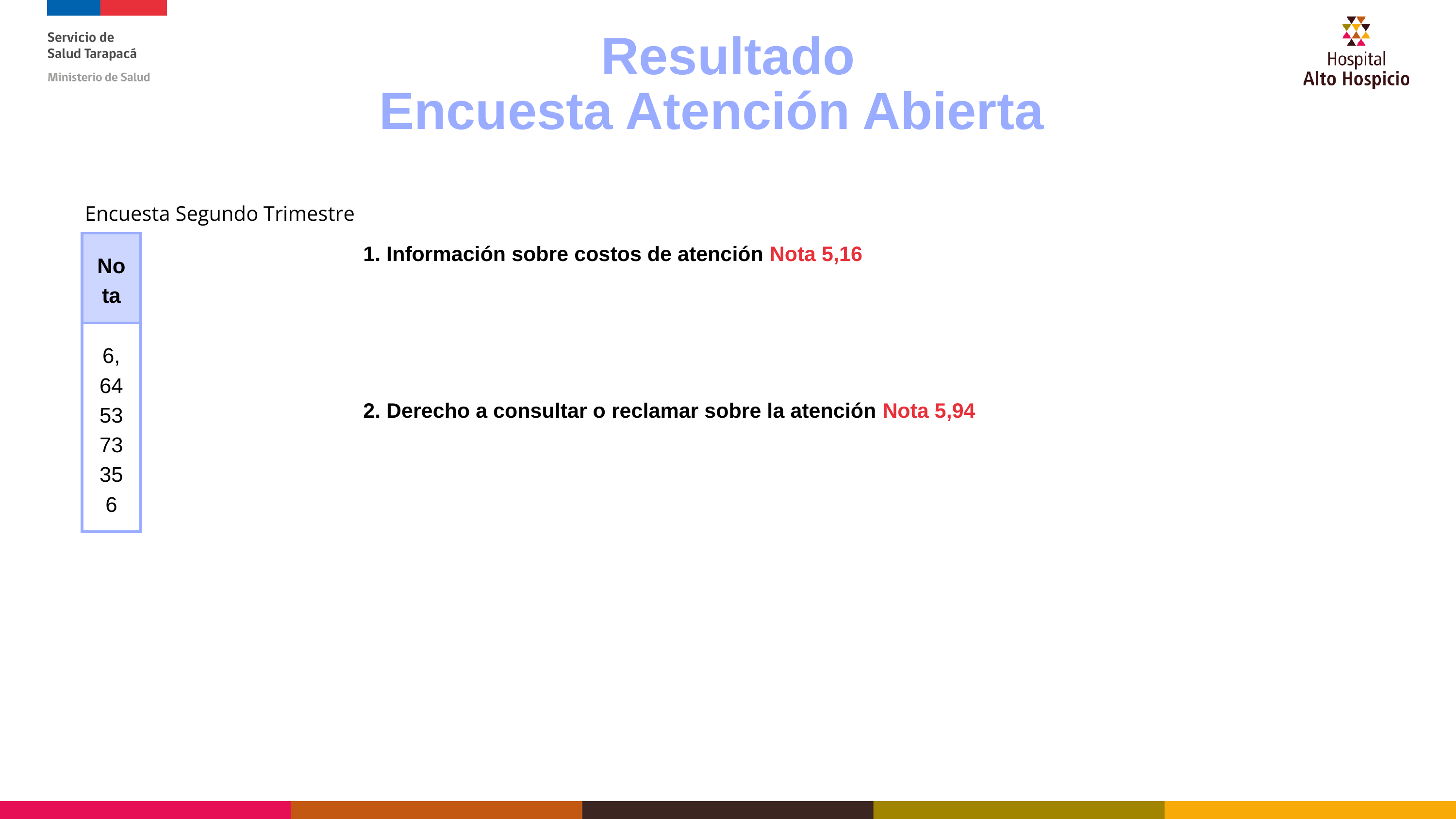

Resultado

Encuesta Atención Abierta
Encuesta Segundo Trimestre
1. Información sobre costos de atención Nota 5,16

2. Derecho a consultar o reclamar sobre la atención Nota 5,94

| Nota |
| --- |
| 6,645373356 |